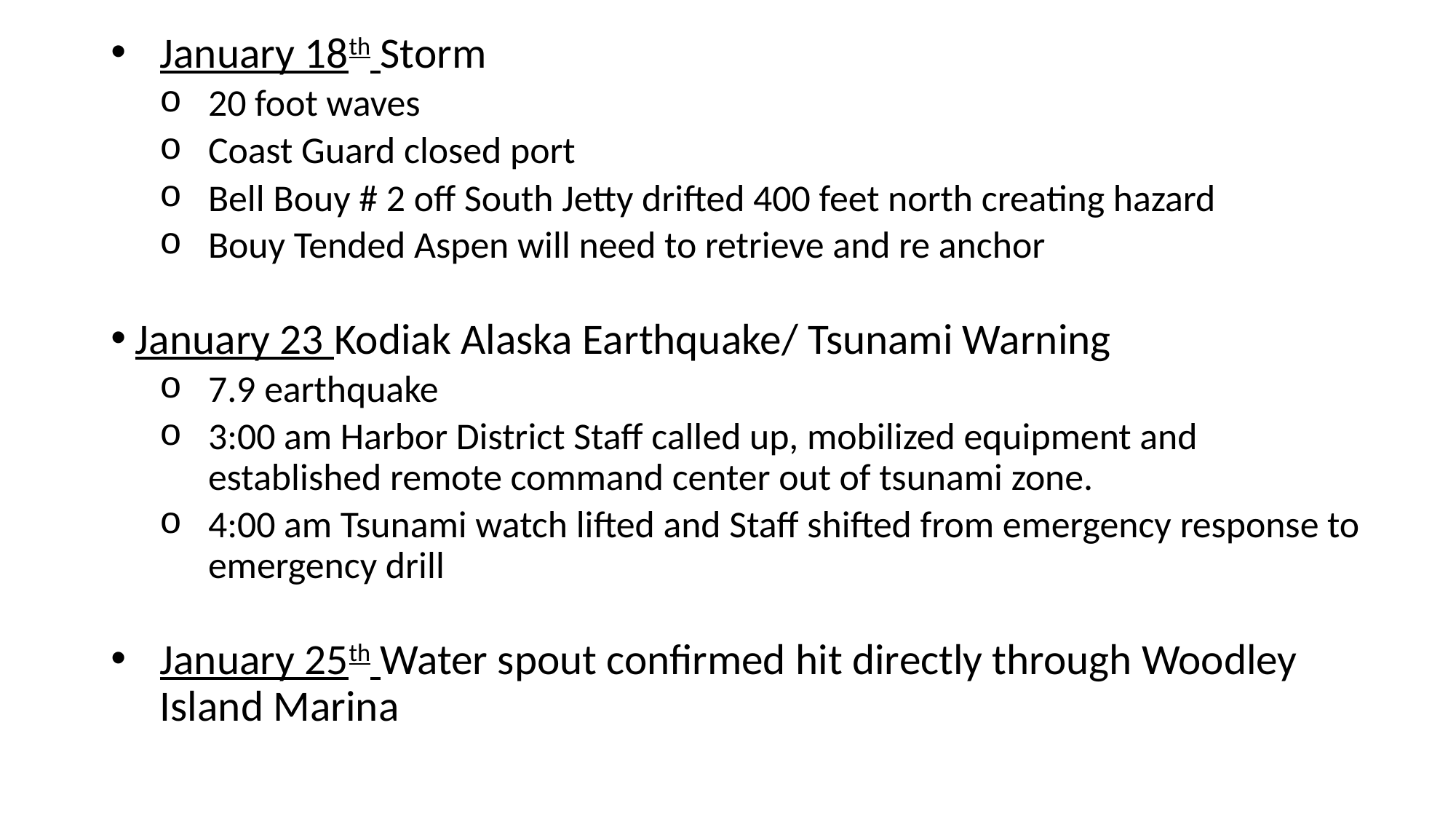

January 18th Storm
20 foot waves
Coast Guard closed port
Bell Bouy # 2 off South Jetty drifted 400 feet north creating hazard
Bouy Tended Aspen will need to retrieve and re anchor

January 23 Kodiak Alaska Earthquake/ Tsunami Warning
7.9 earthquake
3:00 am Harbor District Staff called up, mobilized equipment and established remote command center out of tsunami zone.
4:00 am Tsunami watch lifted and Staff shifted from emergency response to emergency drill

January 25th Water spout confirmed hit directly through Woodley Island Marina